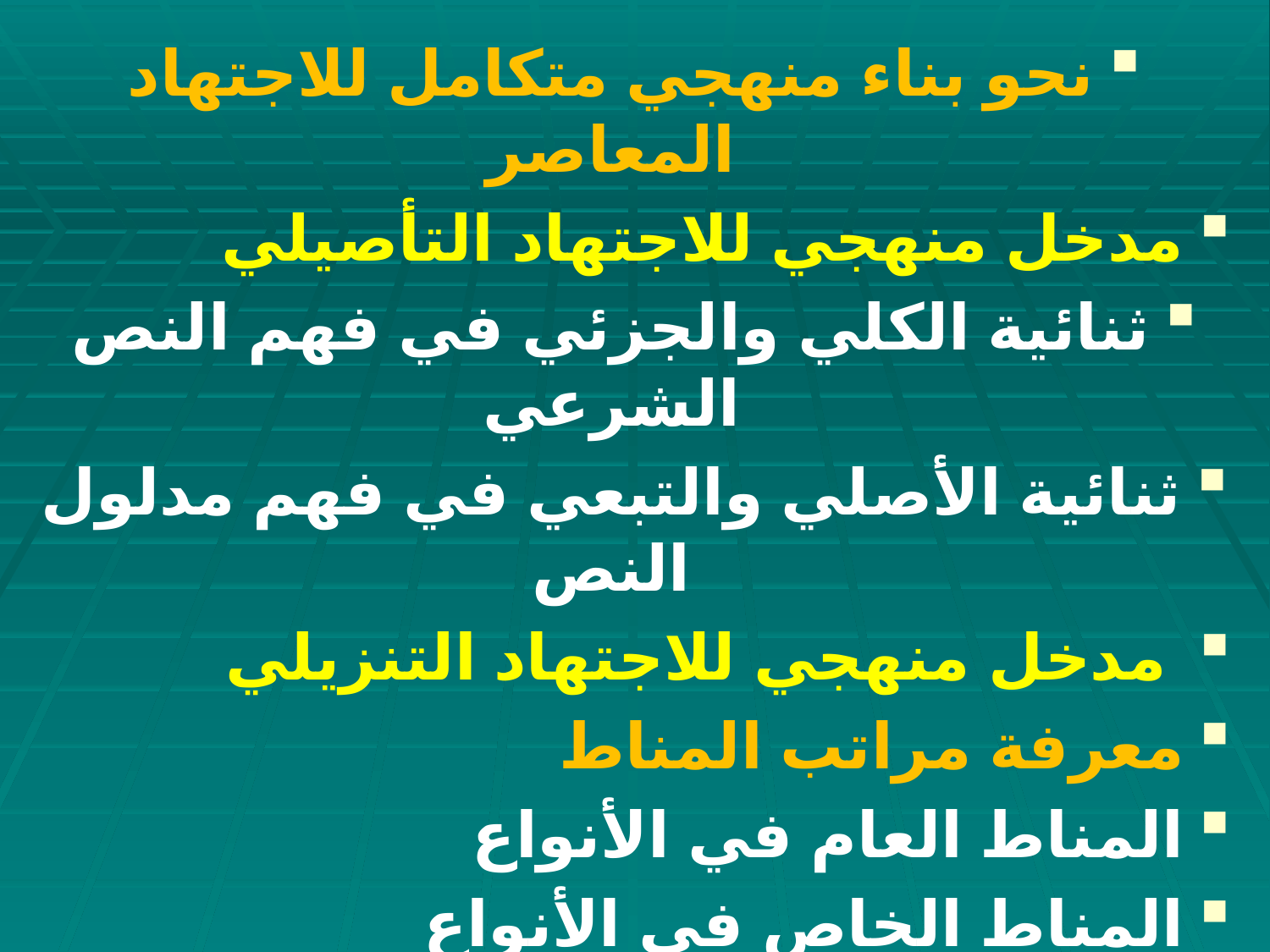

نحو بناء منهجي متكامل للاجتهاد المعاصر
مدخل منهجي للاجتهاد التأصيلي
ثنائية الكلي والجزئي في فهم النص الشرعي
ثنائية الأصلي والتبعي في فهم مدلول النص
 مدخل منهجي للاجتهاد التنزيلي
معرفة مراتب المناط
المناط العام في الأنواع
المناط الخاص في الأنواع
المناط الأخص
قواعد تحقيق المناط